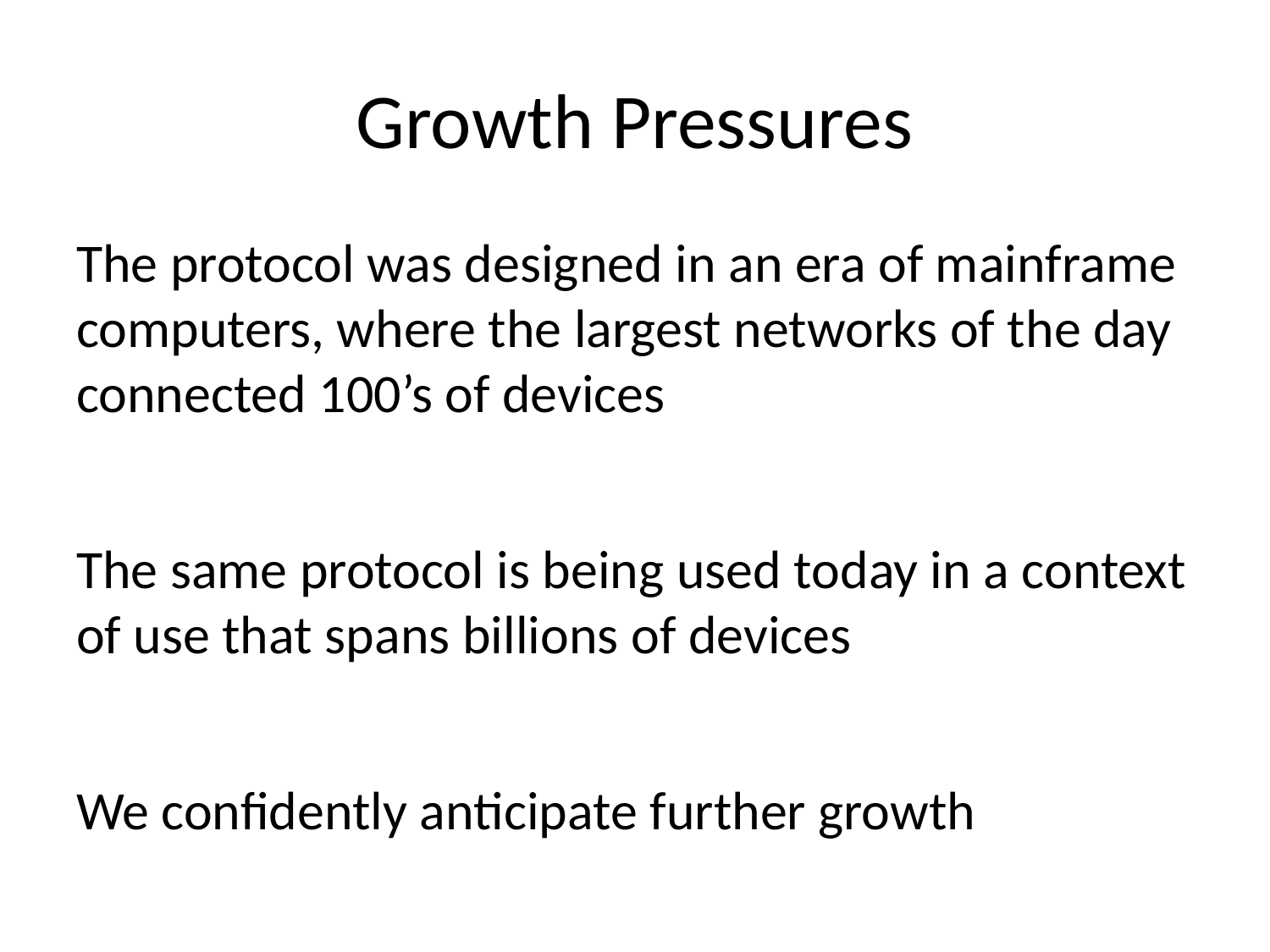

# Growth Pressures
The protocol was designed in an era of mainframe computers, where the largest networks of the day connected 100’s of devices

The same protocol is being used today in a context of use that spans billions of devices

We confidently anticipate further growth